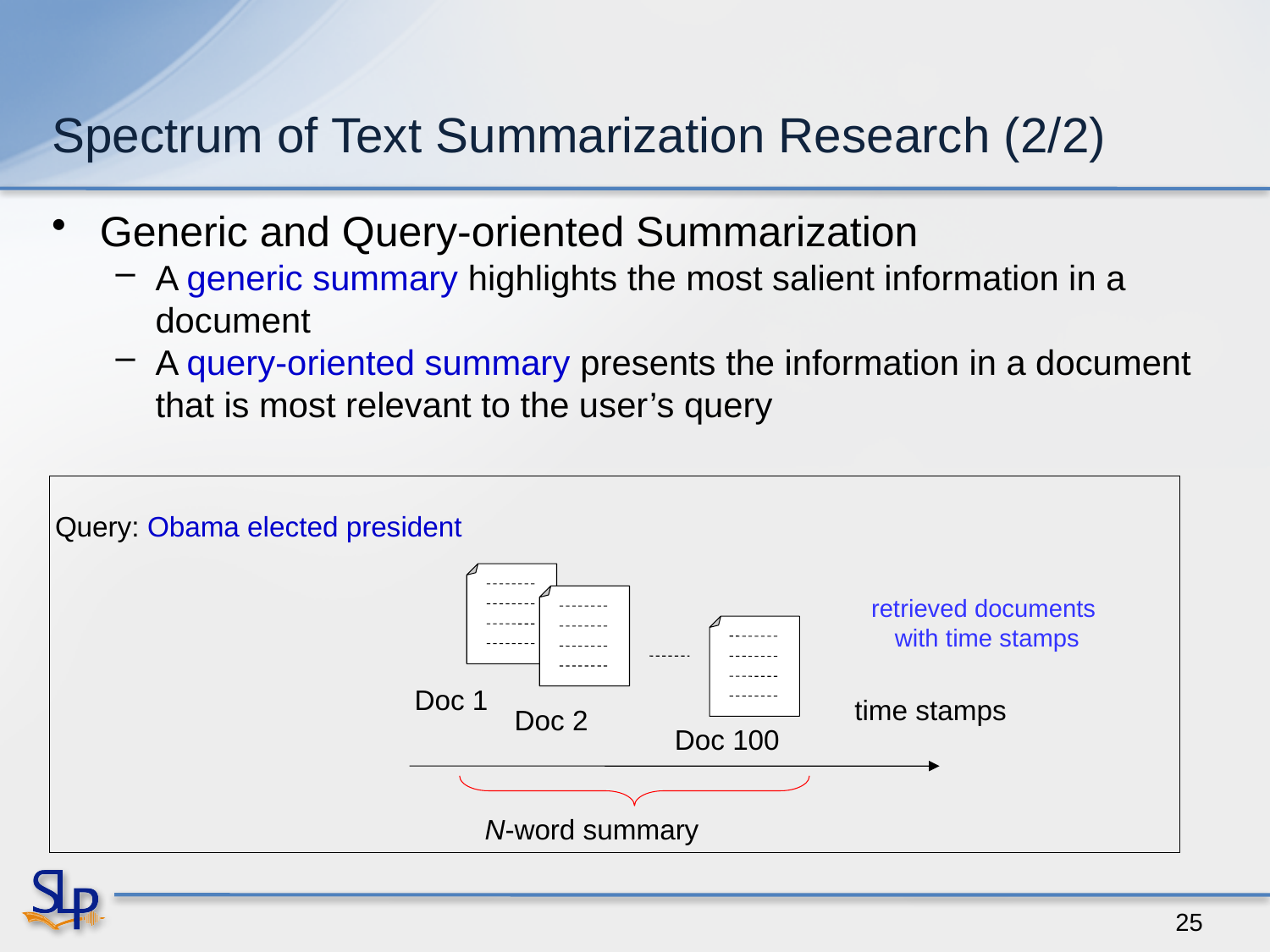

# Spectrum of Text Summarization Research (2/2)
Generic and Query-oriented Summarization
A generic summary highlights the most salient information in a document
A query-oriented summary presents the information in a document that is most relevant to the user’s query

Query: Obama elected president

retrieved documents
with time stamps

Doc 1
time stamps
Doc 2
Doc 100

N-word summary